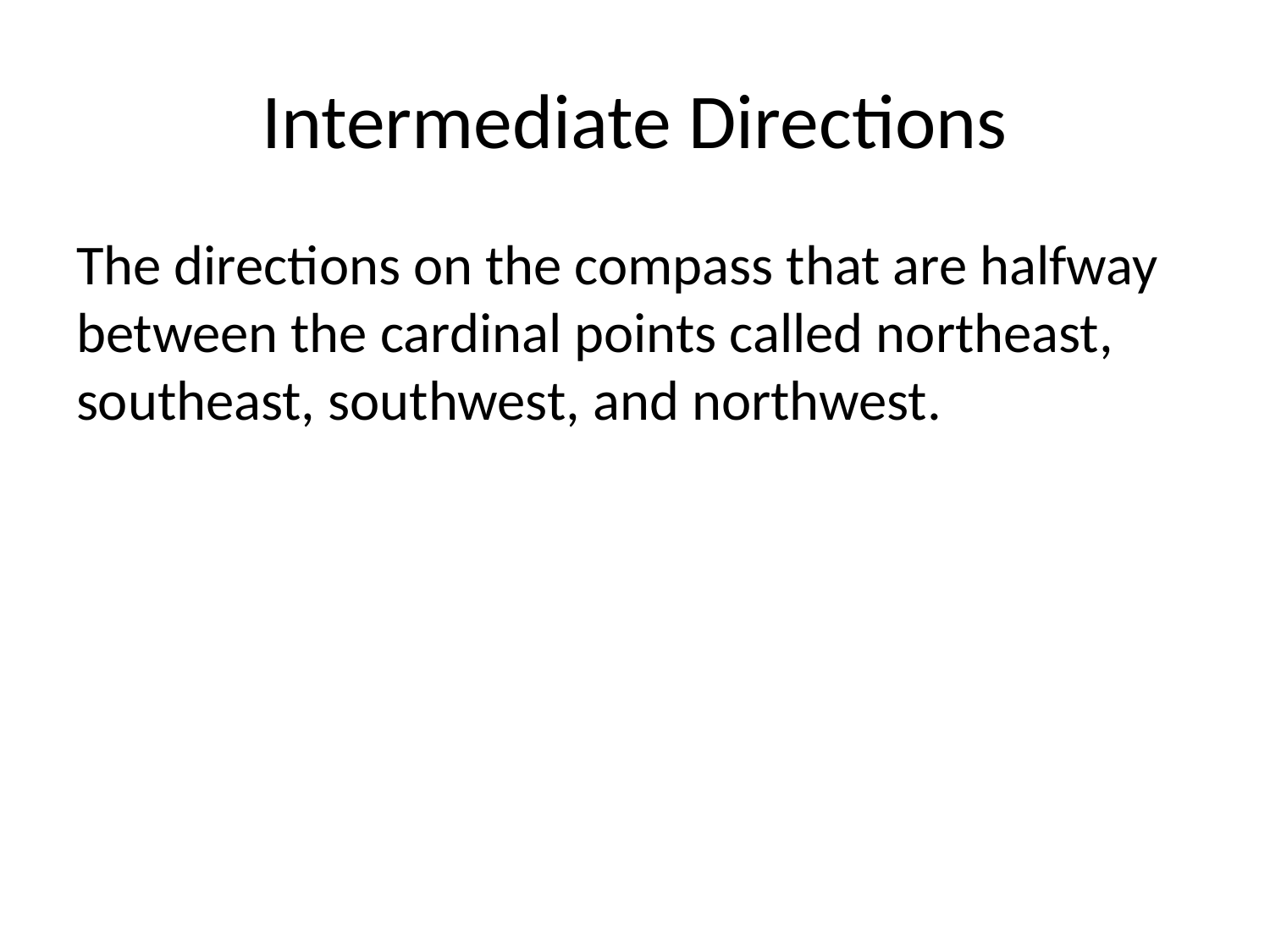

# Intermediate Directions
The directions on the compass that are halfway between the cardinal points called northeast, southeast, southwest, and northwest.